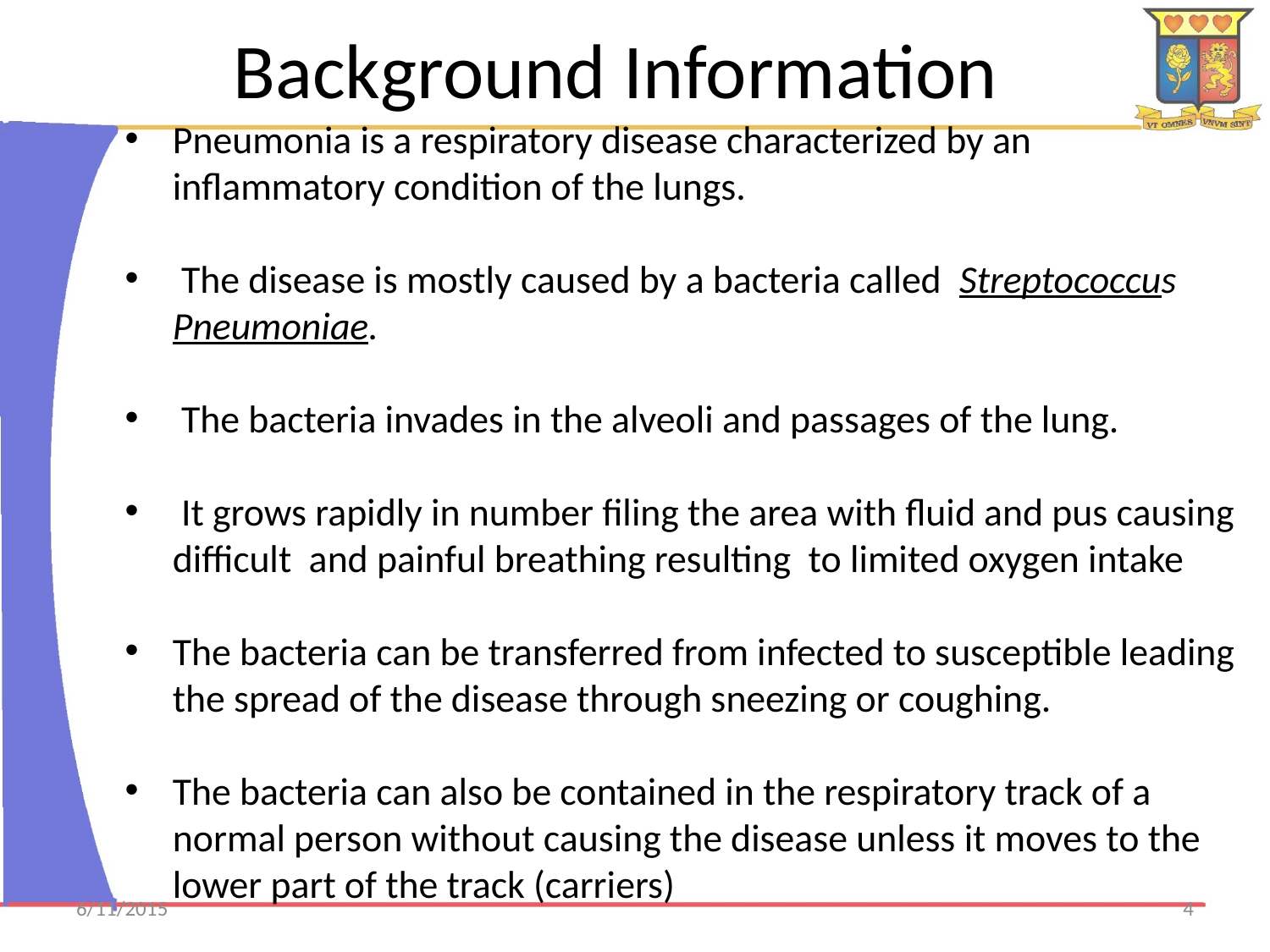

# Background Information
Pneumonia is a respiratory disease characterized by an inflammatory condition of the lungs.

 The disease is mostly caused by a bacteria called  Streptococcus Pneumoniae.

 The bacteria invades in the alveoli and passages of the lung.

 It grows rapidly in number filing the area with fluid and pus causing difficult  and painful breathing resulting  to limited oxygen intake

The bacteria can be transferred from infected to susceptible leading the spread of the disease through sneezing or coughing.

The bacteria can also be contained in the respiratory track of a normal person without causing the disease unless it moves to the lower part of the track (carriers)
6/11/2015
4